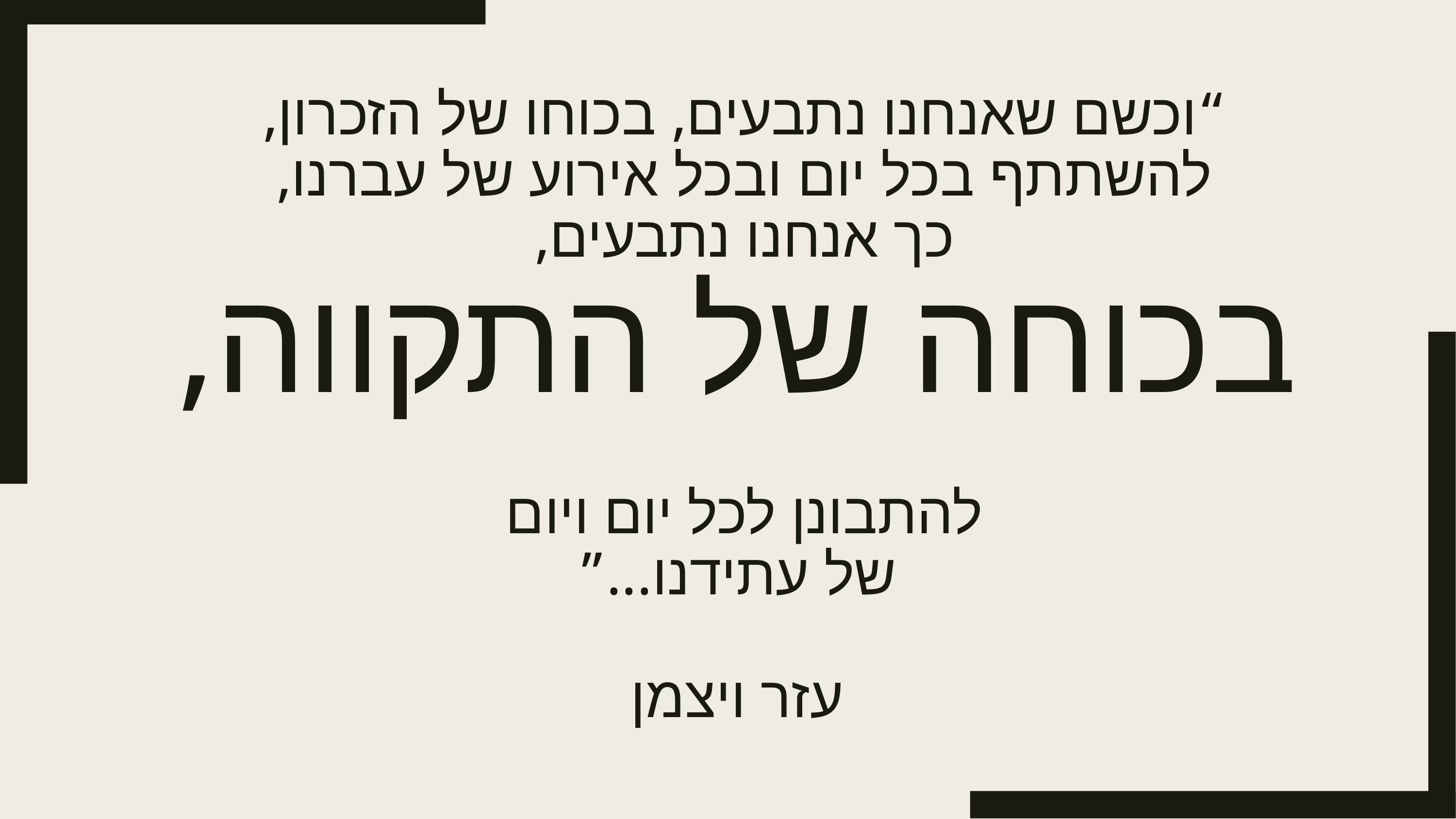

# “וכשם שאנחנו נתבעים, בכוחו של הזכרון, להשתתף בכל יום ובכל אירוע של עברנו, כך אנחנו נתבעים, בכוחה של התקווה, להתבונן לכל יום ויום של עתידנו...” עזר ויצמן